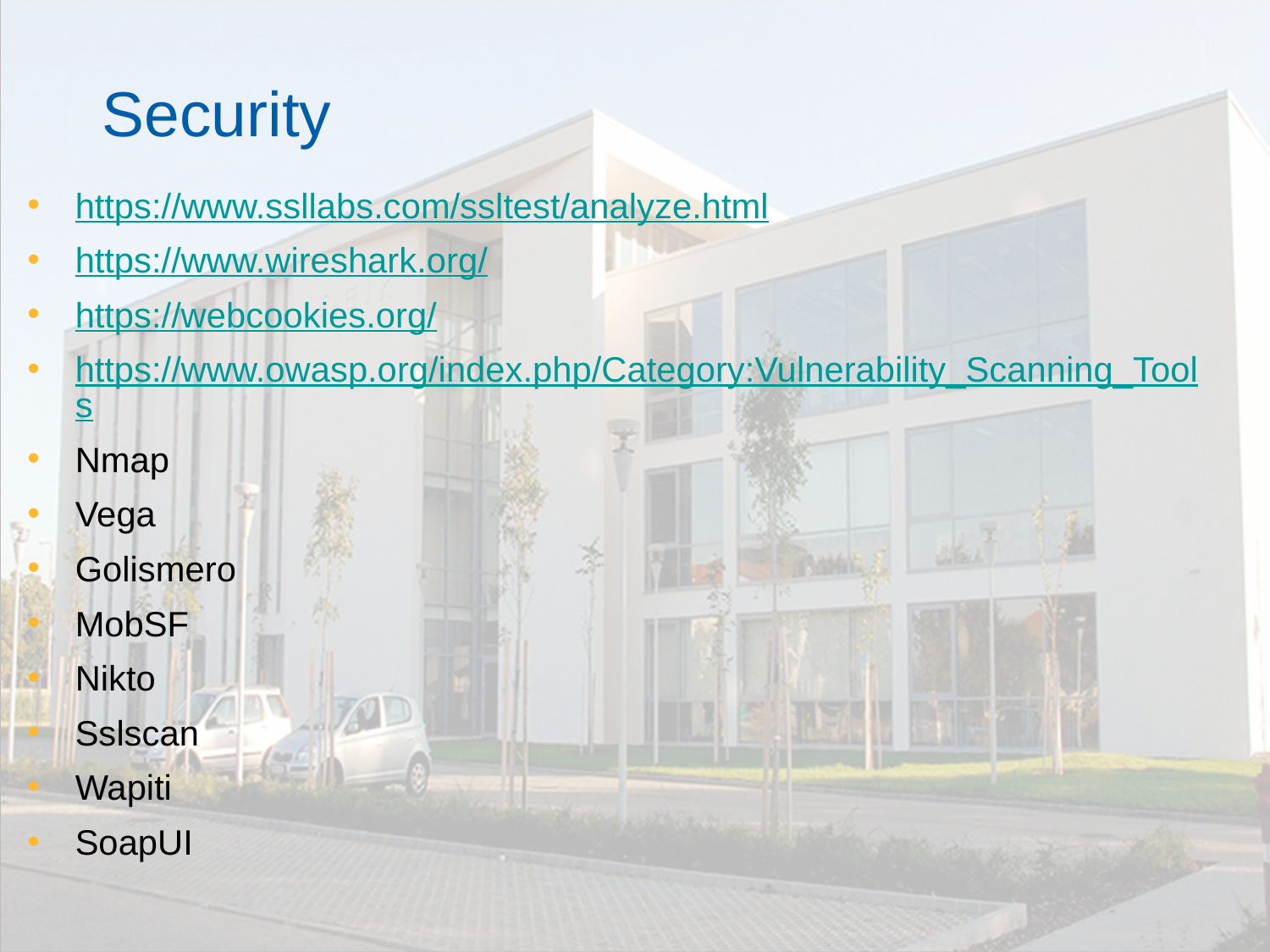

# Security
https://www.ssllabs.com/ssltest/analyze.html
https://www.wireshark.org/
https://webcookies.org/
https://www.owasp.org/index.php/Category:Vulnerability_Scanning_Tools
Nmap
Vega
Golismero
MobSF
Nikto
Sslscan
Wapiti
SoapUI